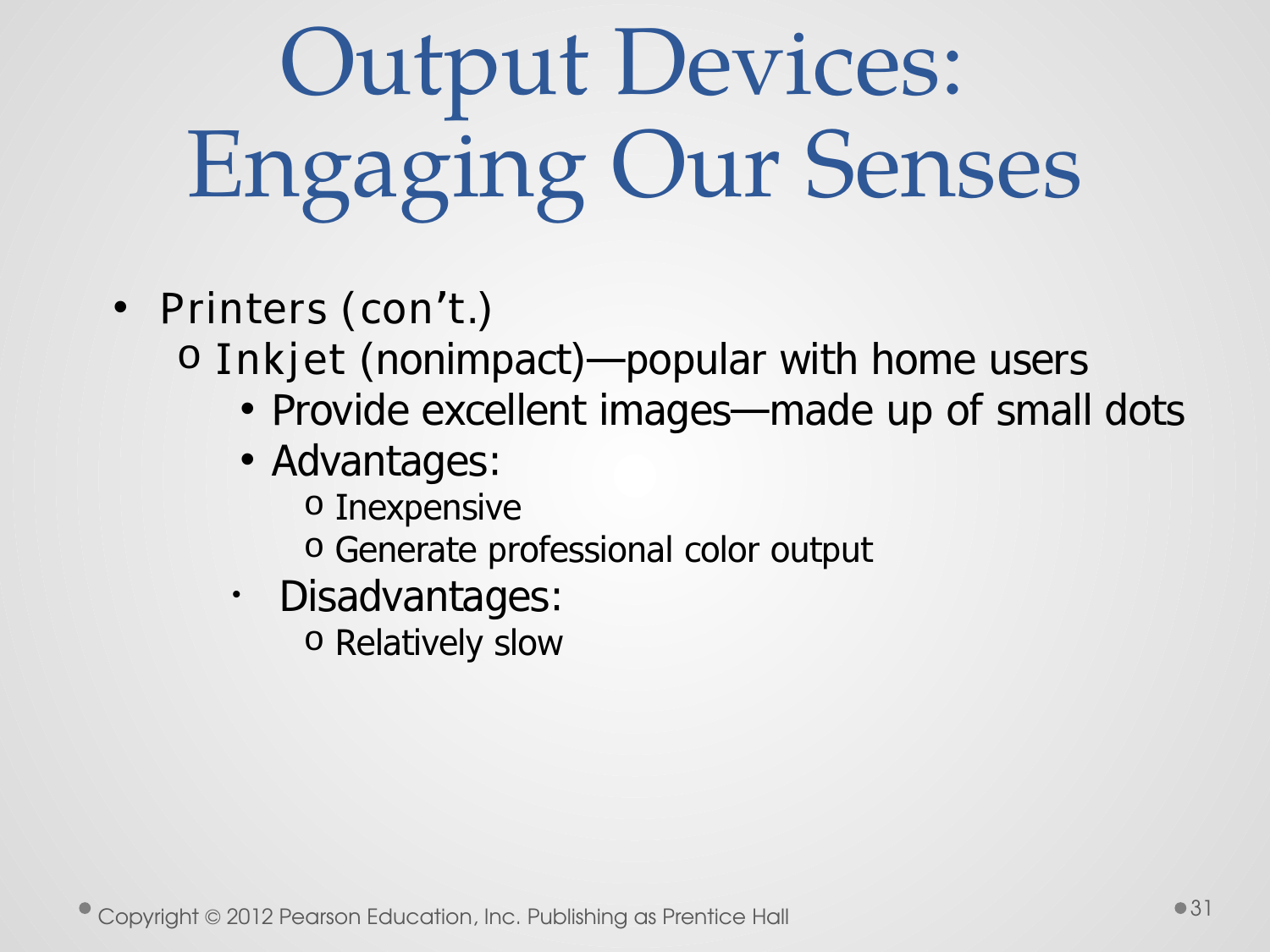

# Output Devices: Engaging Our Senses
Printers (con’t.)
Inkjet (nonimpact)—popular with home users
Provide excellent images—made up of small dots
Advantages:
Inexpensive
Generate professional color output
Disadvantages:
Relatively slow
31
Copyright © 2012 Pearson Education, Inc. Publishing as Prentice Hall